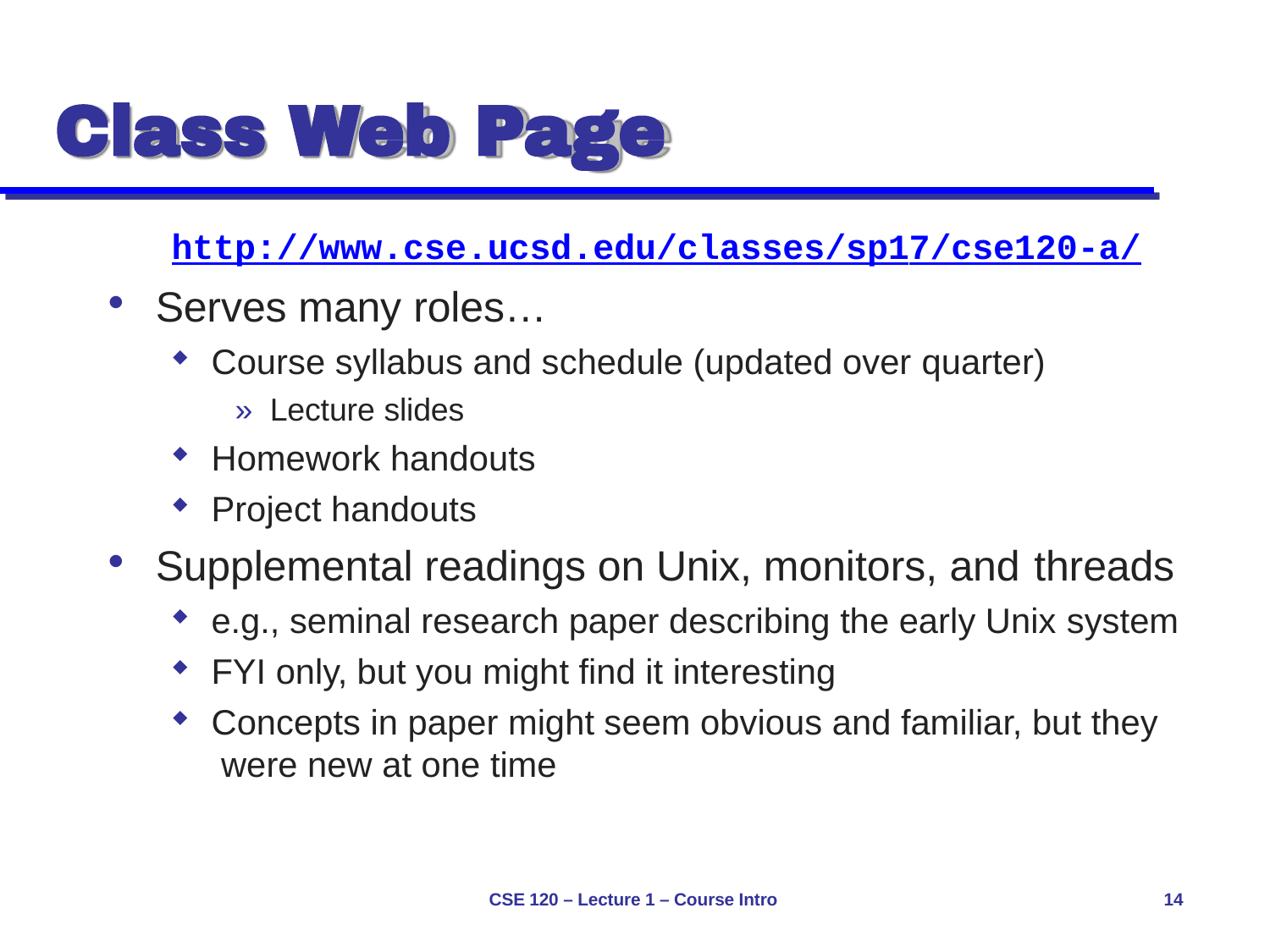

# Class Web Page
http://www.cse.ucsd.edu/classes/sp17/cse120-a/
Serves many roles…
Course syllabus and schedule (updated over quarter)
»  Lecture slides
Homework handouts
Project handouts
Supplemental readings on Unix, monitors, and threads
e.g., seminal research paper describing the early Unix system
FYI only, but you might find it interesting
Concepts in paper might seem obvious and familiar, but they  were new at one time
CSE 120 – Lecture 1 – Course Intro
14